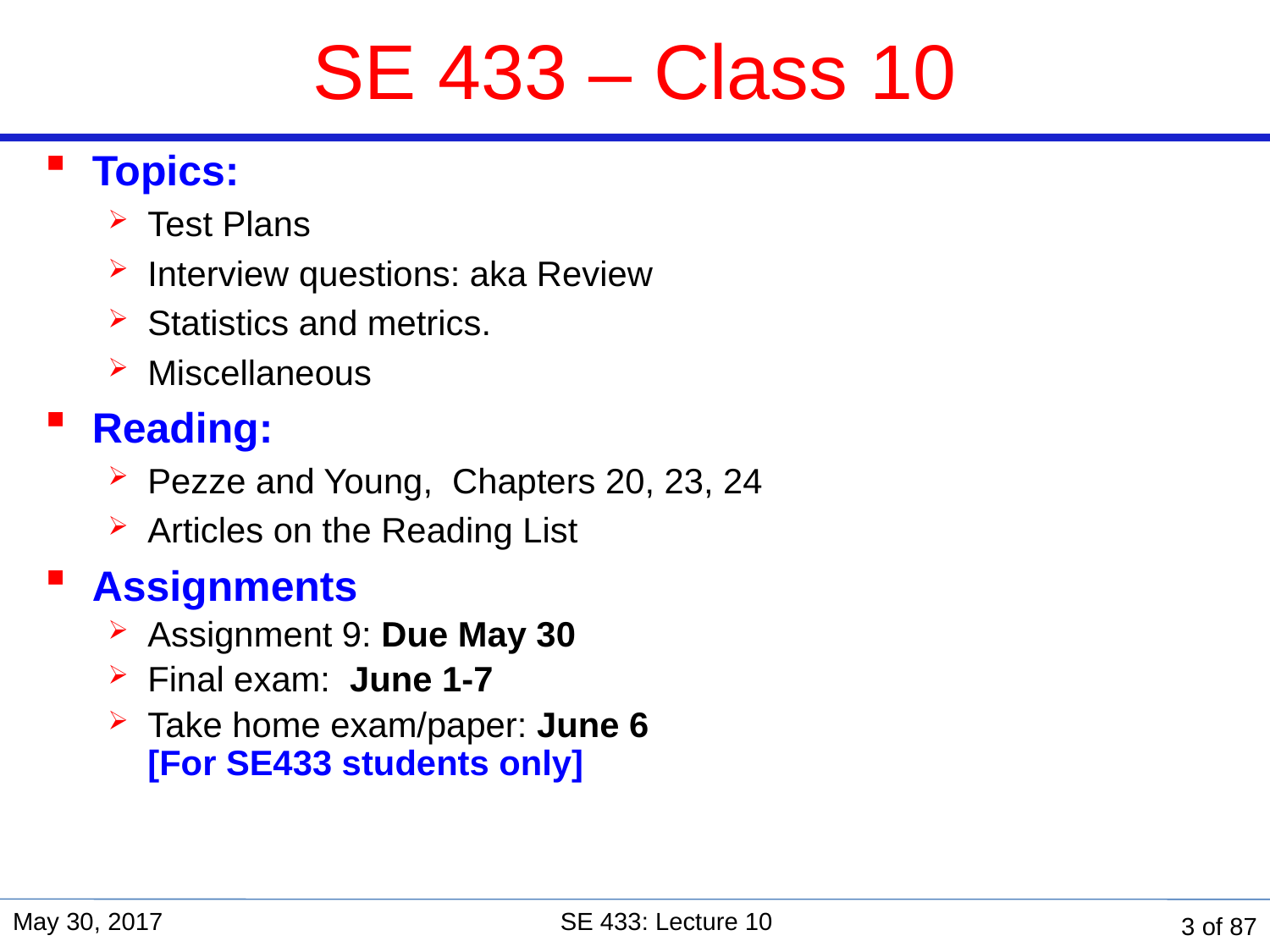

# SE 433 – Class 10
Topics:
Test Plans
Interview questions: aka Review
Statistics and metrics.
Miscellaneous
Reading:
Pezze and Young,  Chapters 20, 23, 24
Articles on the Reading List
Assignments
Assignment 9: Due May 30
Final exam:  June 1-7
Take home exam/paper: June 6
[For SE433 students only]

May 30, 2017
SE 433: Lecture 10
3 of 87